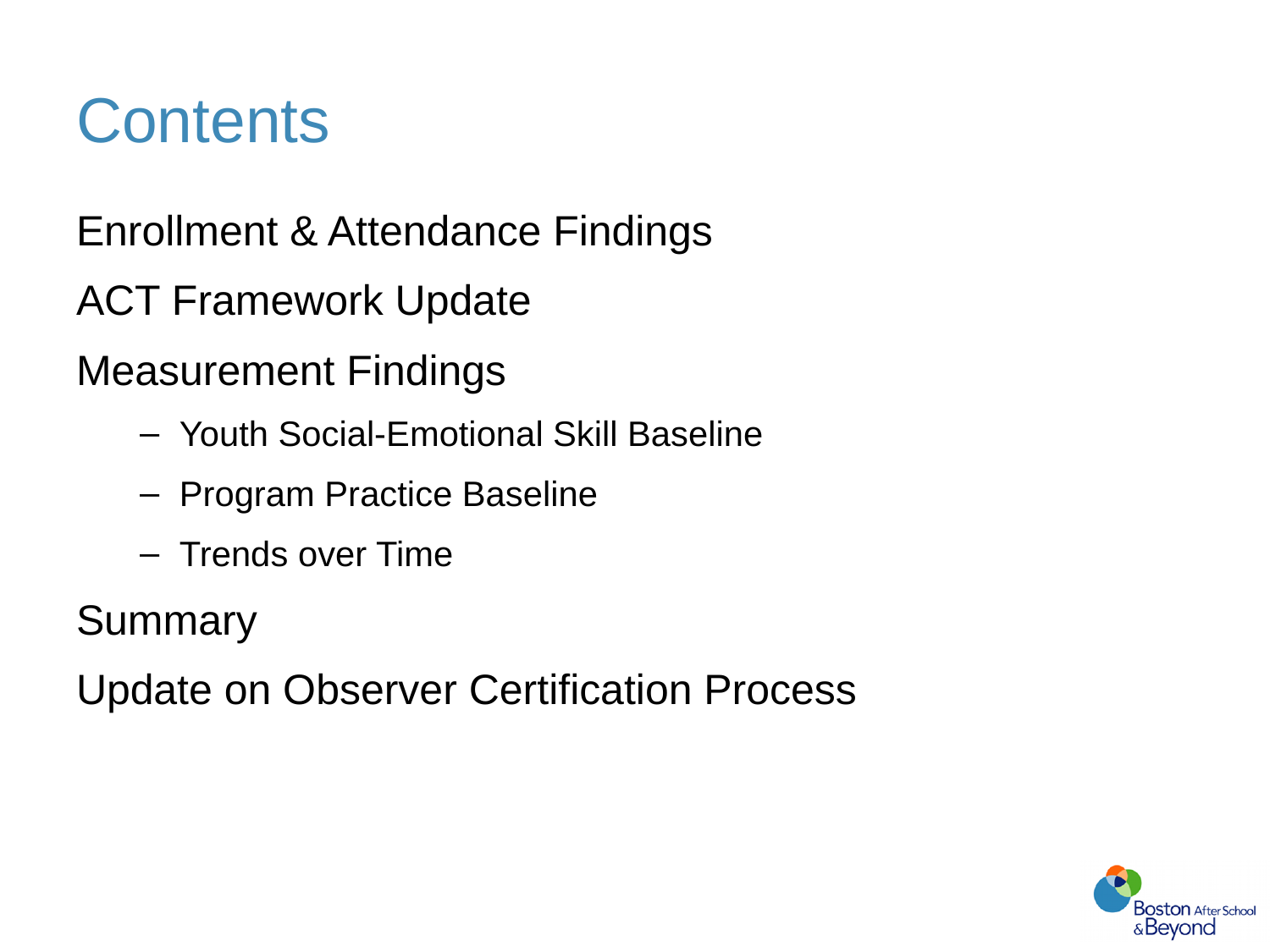

# Contents
Enrollment & Attendance Findings
ACT Framework Update
Measurement Findings
Youth Social-Emotional Skill Baseline
Program Practice Baseline
Trends over Time
Summary
Update on Observer Certification Process